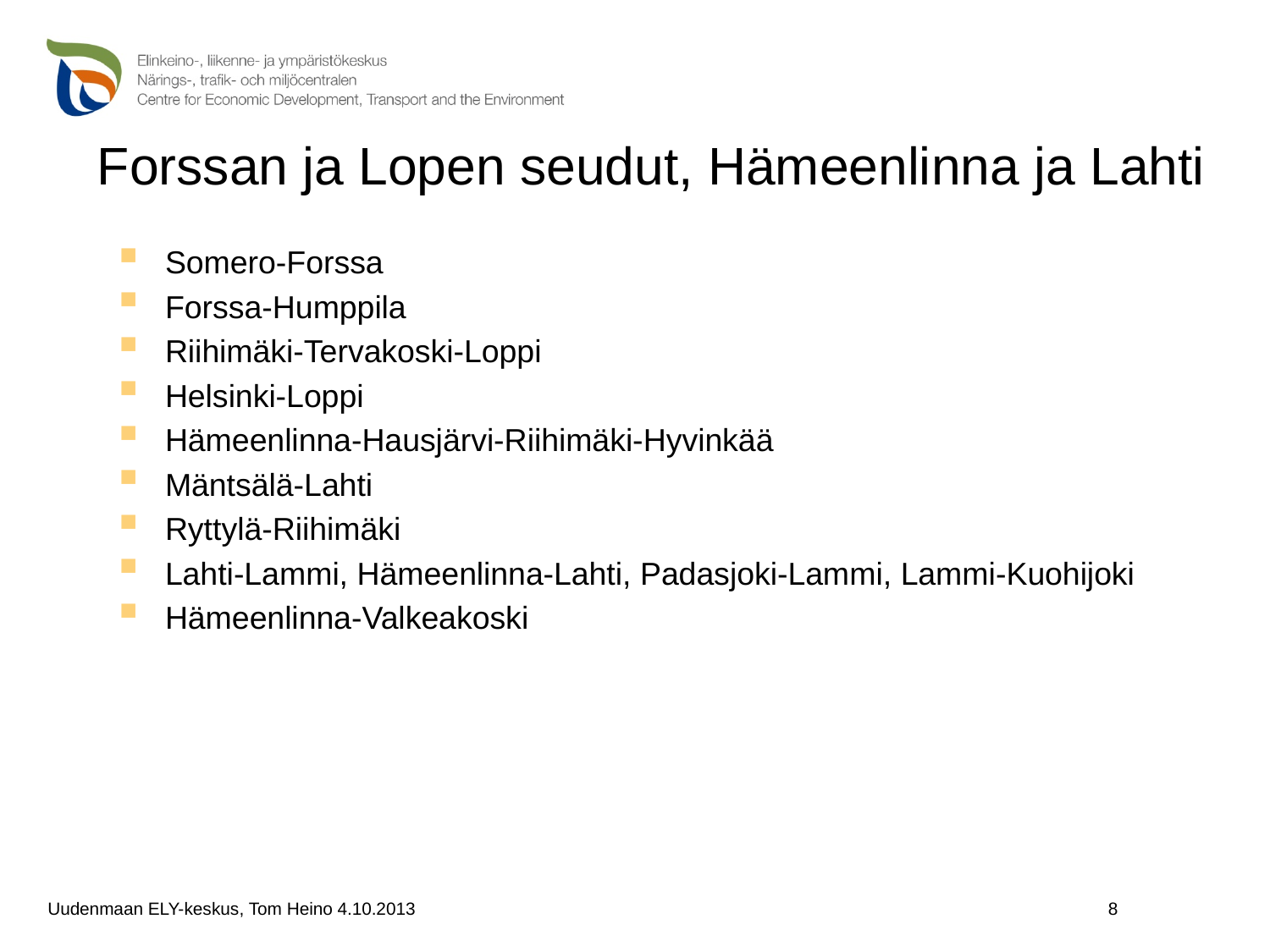

# Forssan ja Lopen seudut, Hämeenlinna ja Lahti
Somero-Forssa
Forssa-Humppila
Riihimäki-Tervakoski-Loppi
Helsinki-Loppi
Hämeenlinna-Hausjärvi-Riihimäki-Hyvinkää
Mäntsälä-Lahti
Ryttylä-Riihimäki
Lahti-Lammi, Hämeenlinna-Lahti, Padasjoki-Lammi, Lammi-Kuohijoki
Hämeenlinna-Valkeakoski

8
Uudenmaan ELY-keskus, Tom Heino 4.10.2013